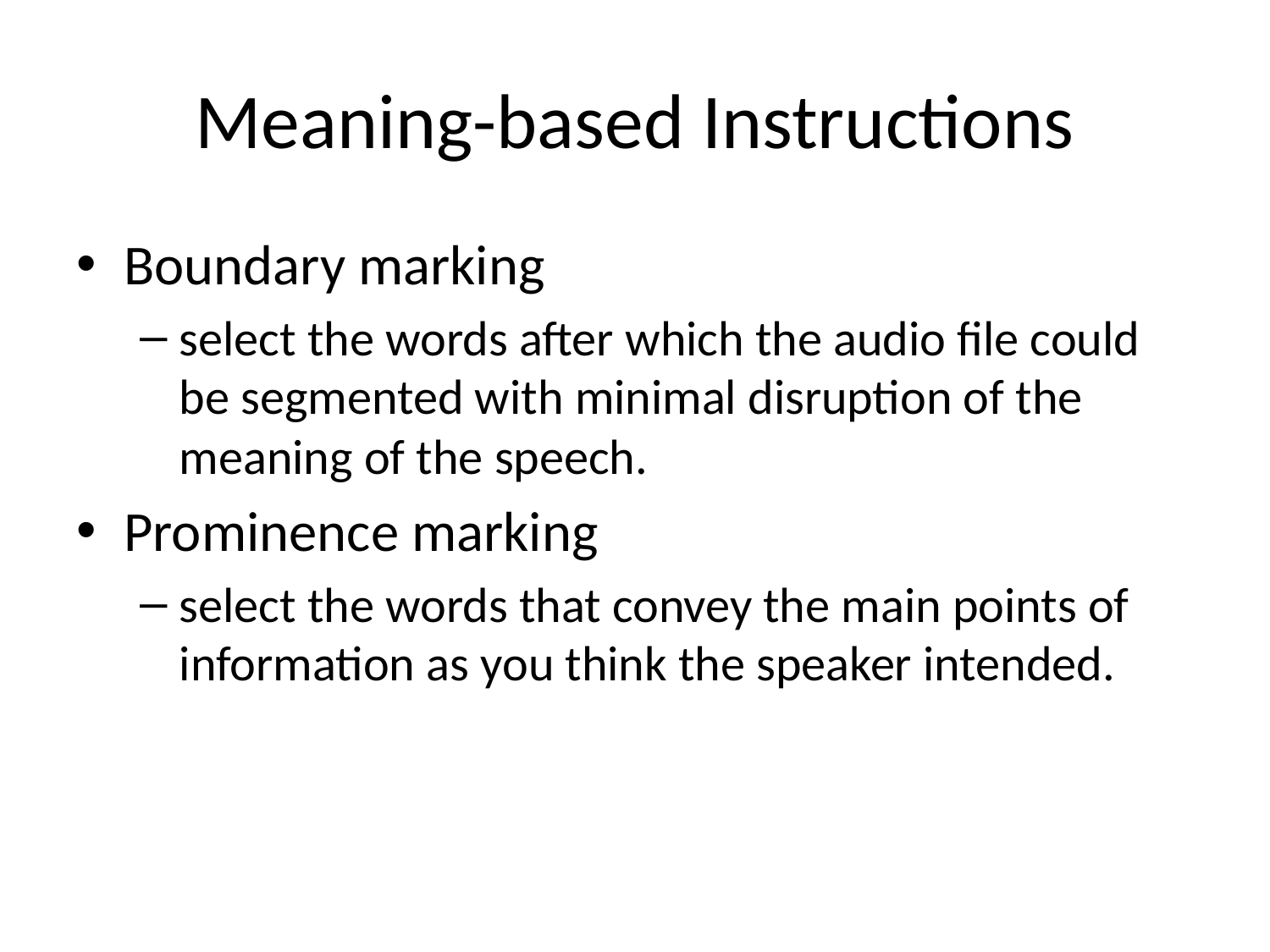

# Meaning-based Instructions
Boundary marking
select the words after which the audio file could be segmented with minimal disruption of the meaning of the speech.
Prominence marking
select the words that convey the main points of information as you think the speaker intended.